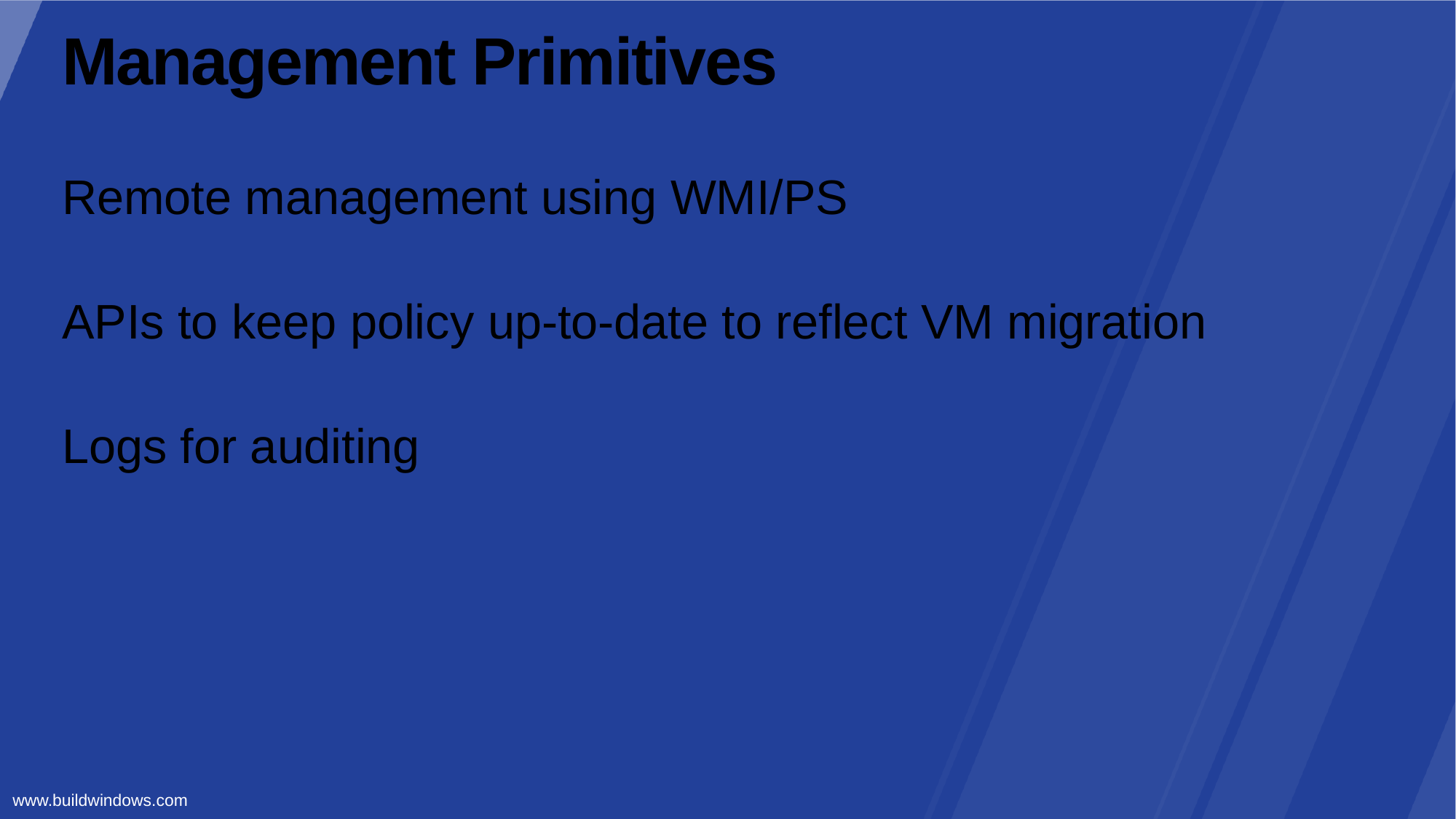

# Management Primitives
Remote management using WMI/PS

APIs to keep policy up-to-date to reflect VM migration

Logs for auditing